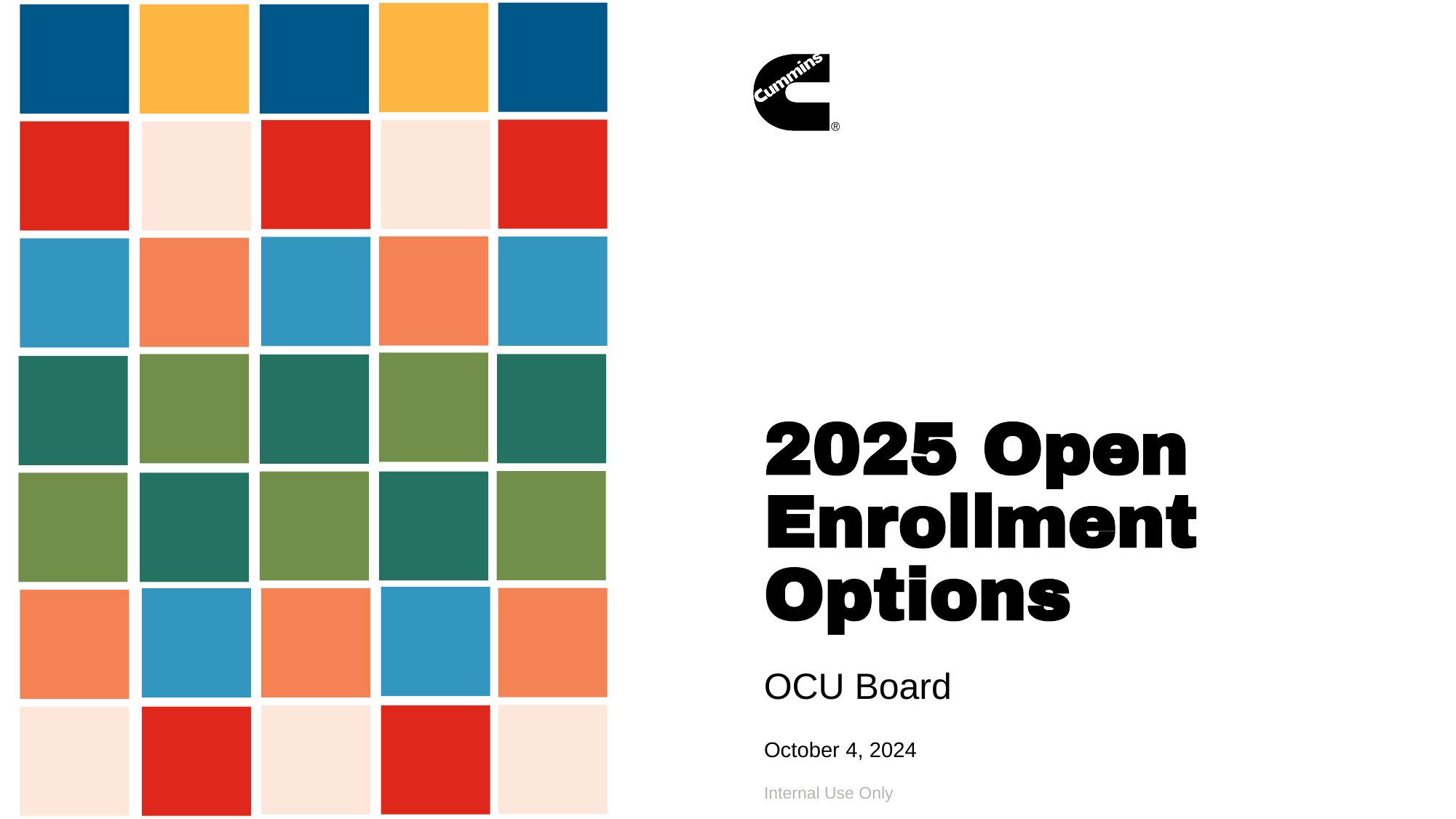

# 2025 Open Enrollment Options

OCU Board

October 4, 2024
Internal Use Only